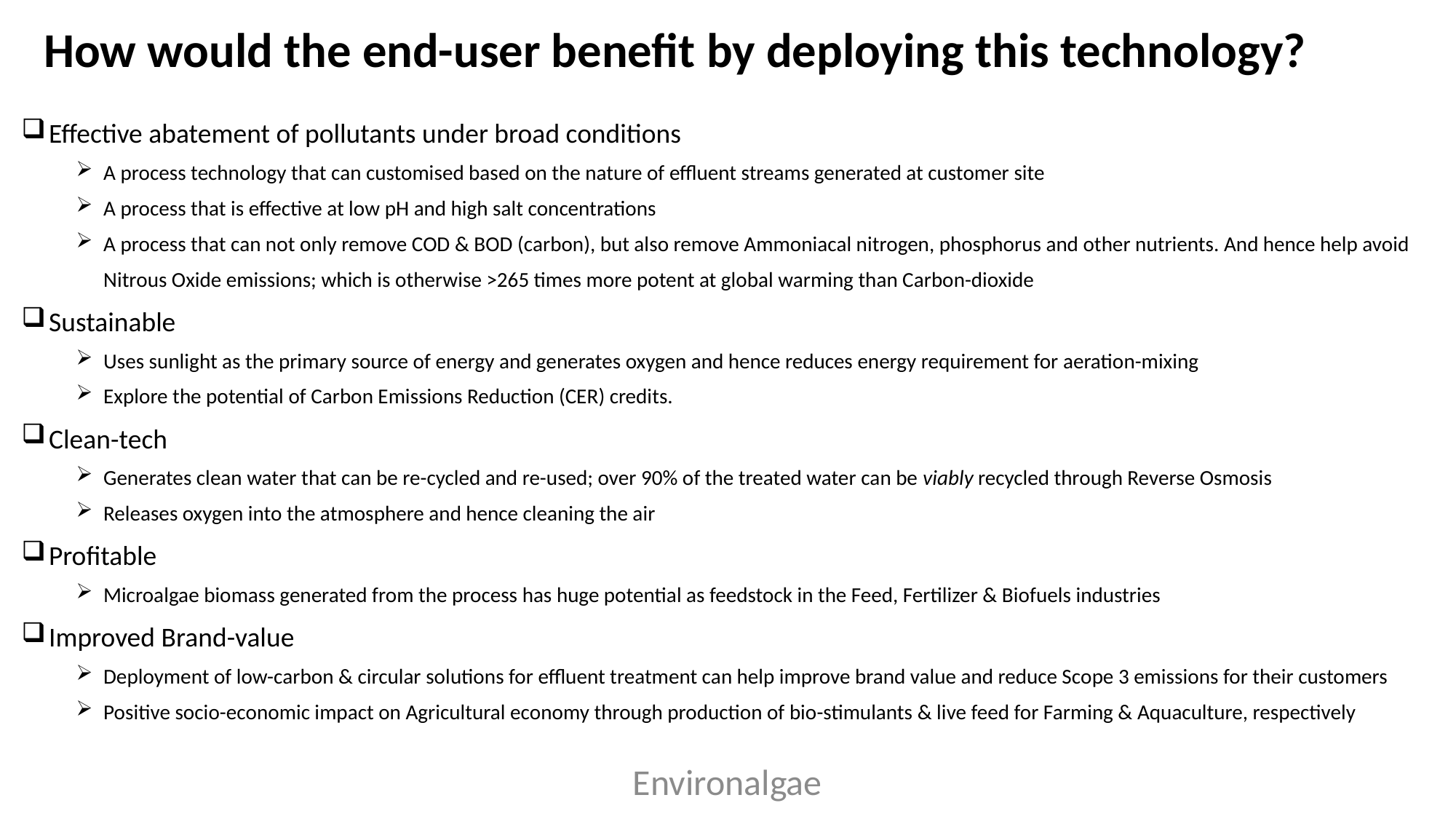

# How would the end-user benefit by deploying this technology?
Effective abatement of pollutants under broad conditions
A process technology that can customised based on the nature of effluent streams generated at customer site
A process that is effective at low pH and high salt concentrations
A process that can not only remove COD & BOD (carbon), but also remove Ammoniacal nitrogen, phosphorus and other nutrients. And hence help avoid Nitrous Oxide emissions; which is otherwise >265 times more potent at global warming than Carbon-dioxide
Sustainable
Uses sunlight as the primary source of energy and generates oxygen and hence reduces energy requirement for aeration-mixing
Explore the potential of Carbon Emissions Reduction (CER) credits.
Clean-tech
Generates clean water that can be re-cycled and re-used; over 90% of the treated water can be viably recycled through Reverse Osmosis
Releases oxygen into the atmosphere and hence cleaning the air
Profitable
Microalgae biomass generated from the process has huge potential as feedstock in the Feed, Fertilizer & Biofuels industries
Improved Brand-value
Deployment of low-carbon & circular solutions for effluent treatment can help improve brand value and reduce Scope 3 emissions for their customers
Positive socio-economic impact on Agricultural economy through production of bio-stimulants & live feed for Farming & Aquaculture, respectively
Environalgae